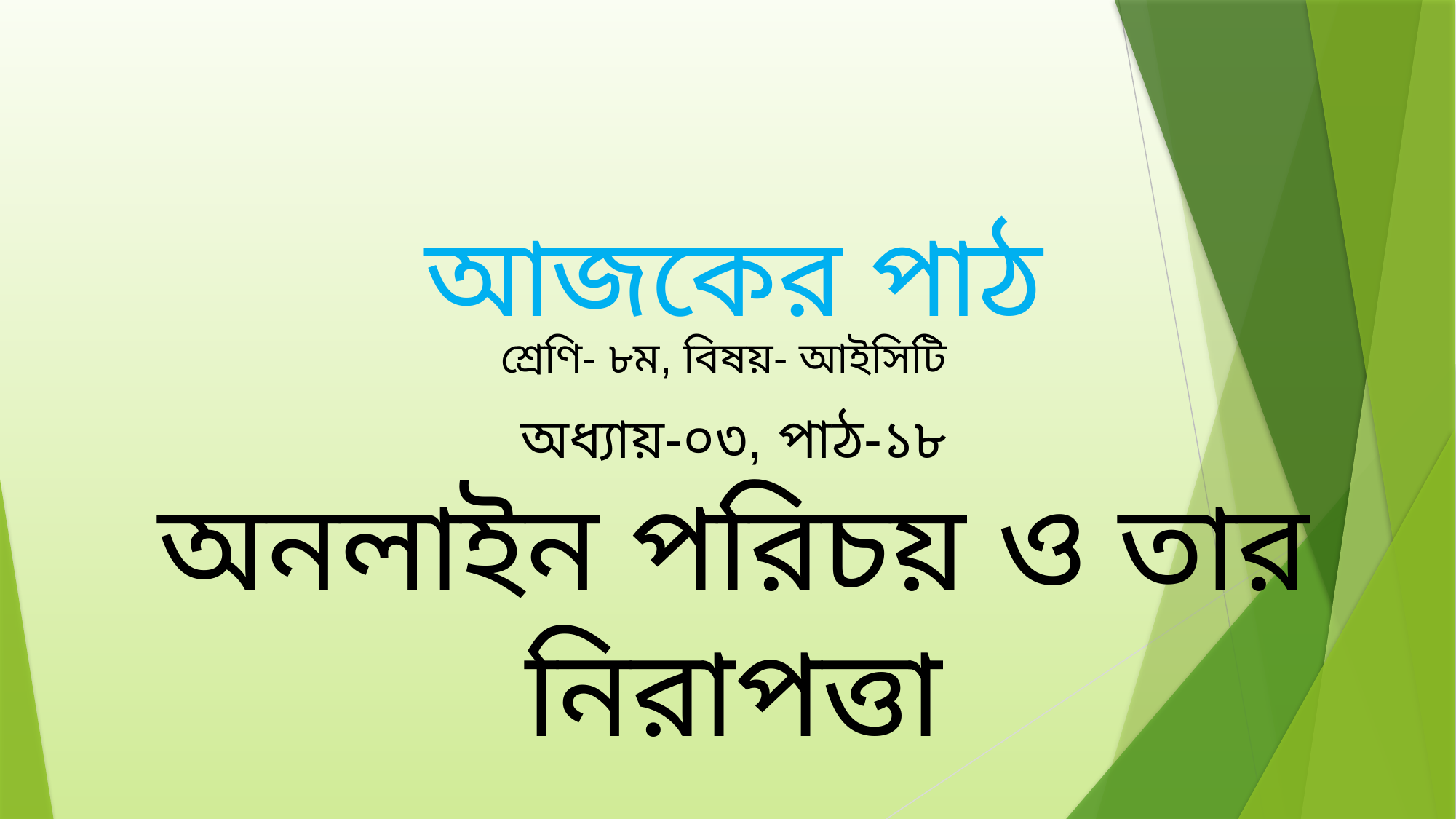

আজকের পাঠ

অধ্যায়-০৩, পাঠ-১৮
অনলাইন পরিচয় ও তার নিরাপত্তা
শ্রেণি- ৮ম, বিষয়- আইসিটি